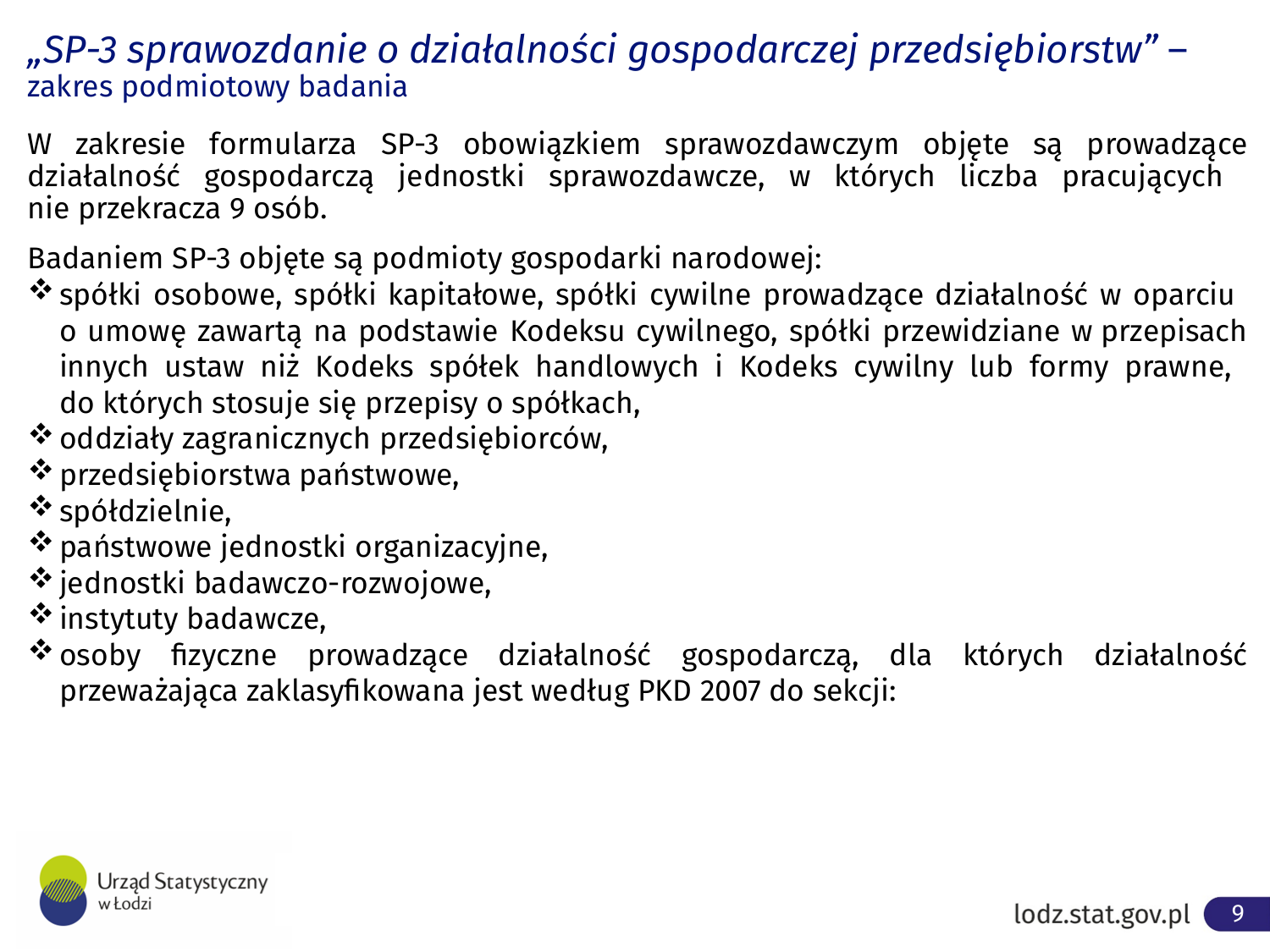

# „SP-3 sprawozdanie o działalności gospodarczej przedsiębiorstw” – zakres podmiotowy badania
W zakresie formularza SP-3 obowiązkiem sprawozdawczym objęte są prowadzące działalność gospodarczą jednostki sprawozdawcze, w których liczba pracujących
nie przekracza 9 osób.
Badaniem SP-3 objęte są podmioty gospodarki narodowej:
spółki osobowe, spółki kapitałowe, spółki cywilne prowadzące działalność w oparciu
o umowę zawartą na podstawie Kodeksu cywilnego, spółki przewidziane w przepisach innych ustaw niż Kodeks spółek handlowych i Kodeks cywilny lub formy prawne,
do których stosuje się przepisy o spółkach,
oddziały zagranicznych przedsiębiorców,
przedsiębiorstwa państwowe,
spółdzielnie,
państwowe jednostki organizacyjne,
jednostki badawczo-rozwojowe,
instytuty badawcze,
osoby fizyczne prowadzące działalność gospodarczą, dla których działalność przeważająca zaklasyfikowana jest według PKD 2007 do sekcji: